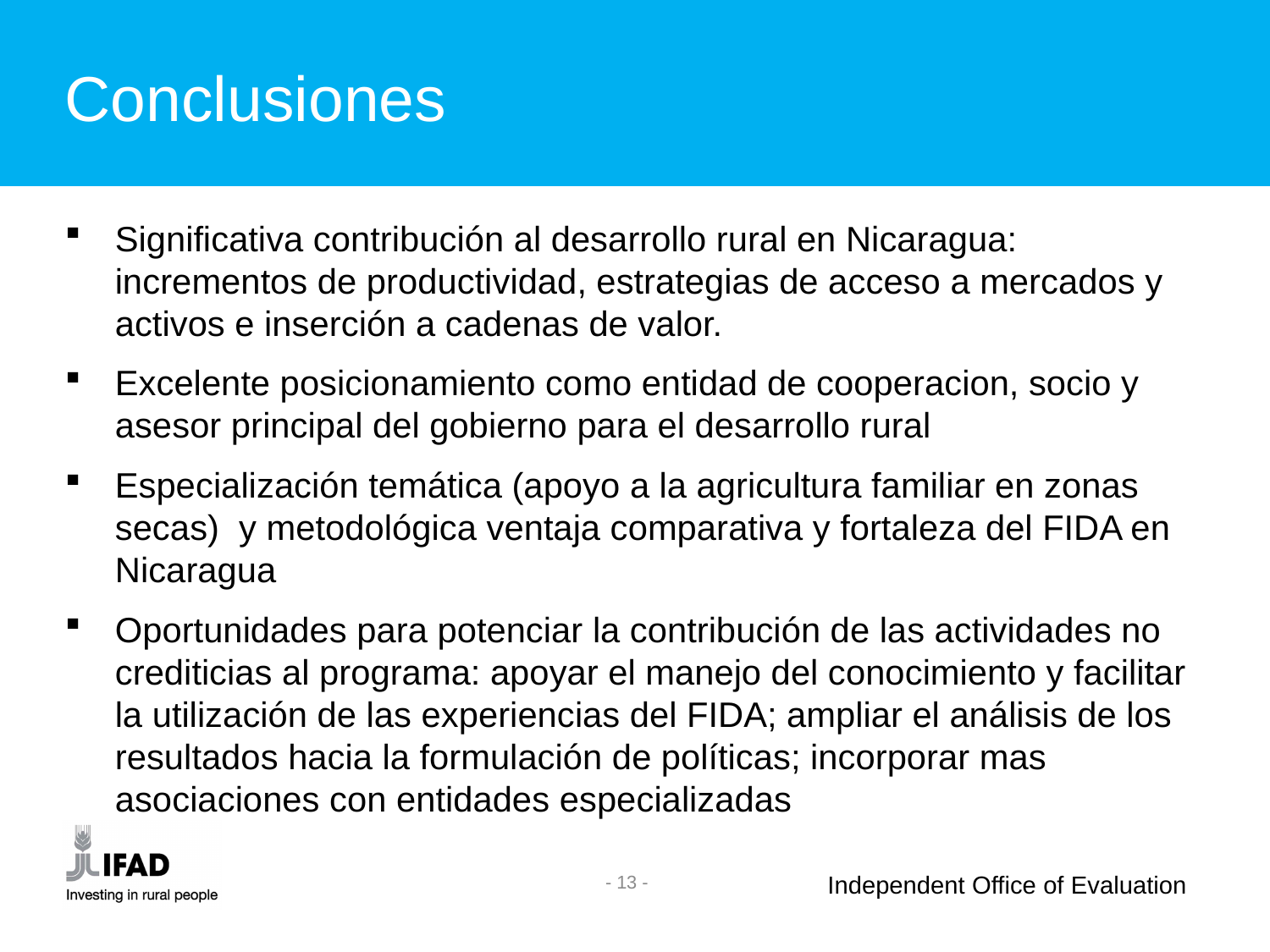

Conclusiones
Significativa contribución al desarrollo rural en Nicaragua: incrementos de productividad, estrategias de acceso a mercados y activos e inserción a cadenas de valor.
Excelente posicionamiento como entidad de cooperacion, socio y asesor principal del gobierno para el desarrollo rural
Especialización temática (apoyo a la agricultura familiar en zonas secas)  y metodológica ventaja comparativa y fortaleza del FIDA en Nicaragua
Oportunidades para potenciar la contribución de las actividades no crediticias al programa: apoyar el manejo del conocimiento y facilitar la utilización de las experiencias del FIDA; ampliar el análisis de los resultados hacia la formulación de políticas; incorporar mas asociaciones con entidades especializadas
- 13 -